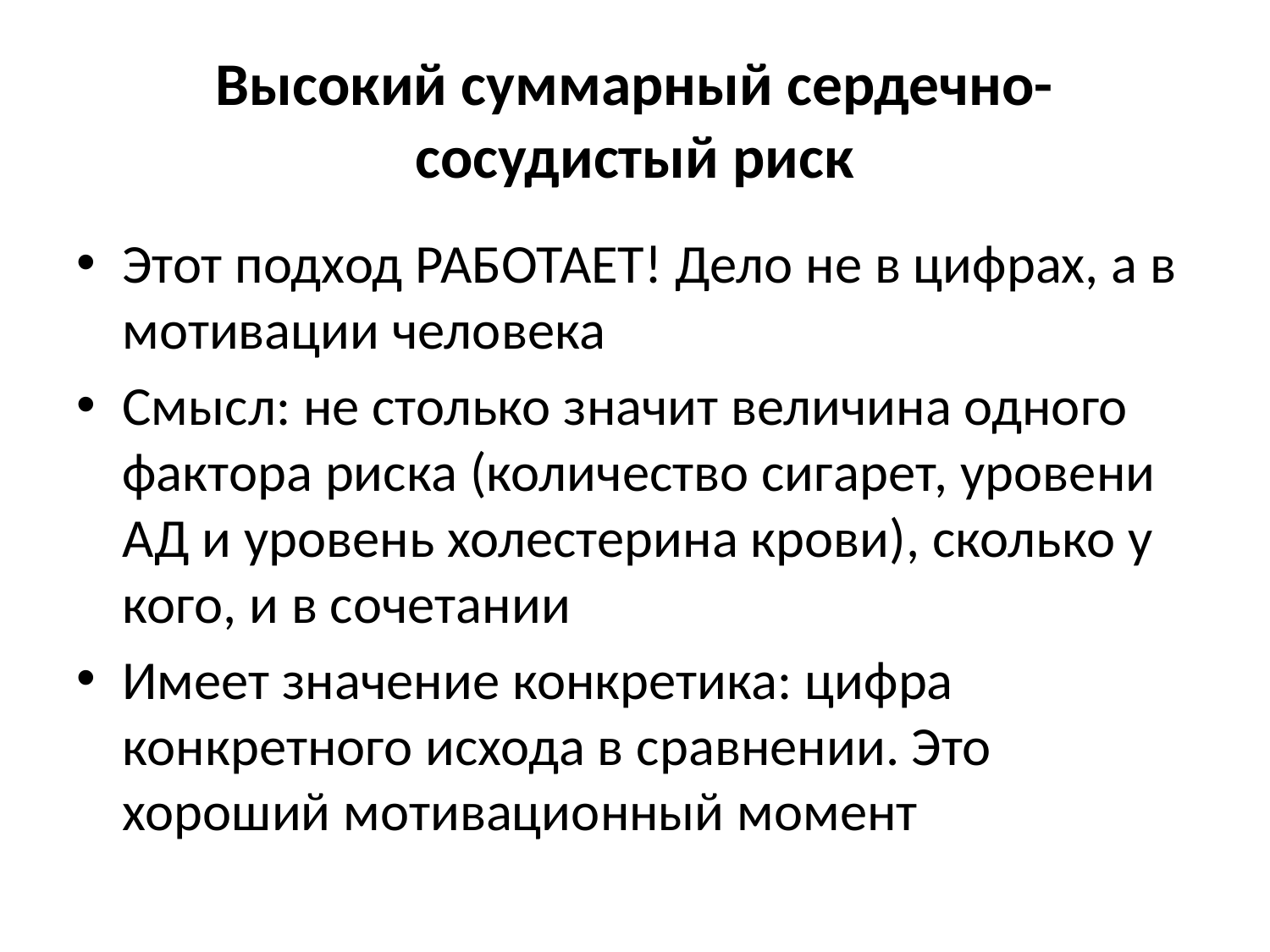

# Высокий суммарный сердечно-сосудистый риск
Этот подход РАБОТАЕТ! Дело не в цифрах, а в мотивации человека
Смысл: не столько значит величина одного фактора риска (количество сигарет, уровени АД и уровень холестерина крови), сколько у кого, и в сочетании
Имеет значение конкретика: цифра конкретного исхода в сравнении. Это хороший мотивационный момент